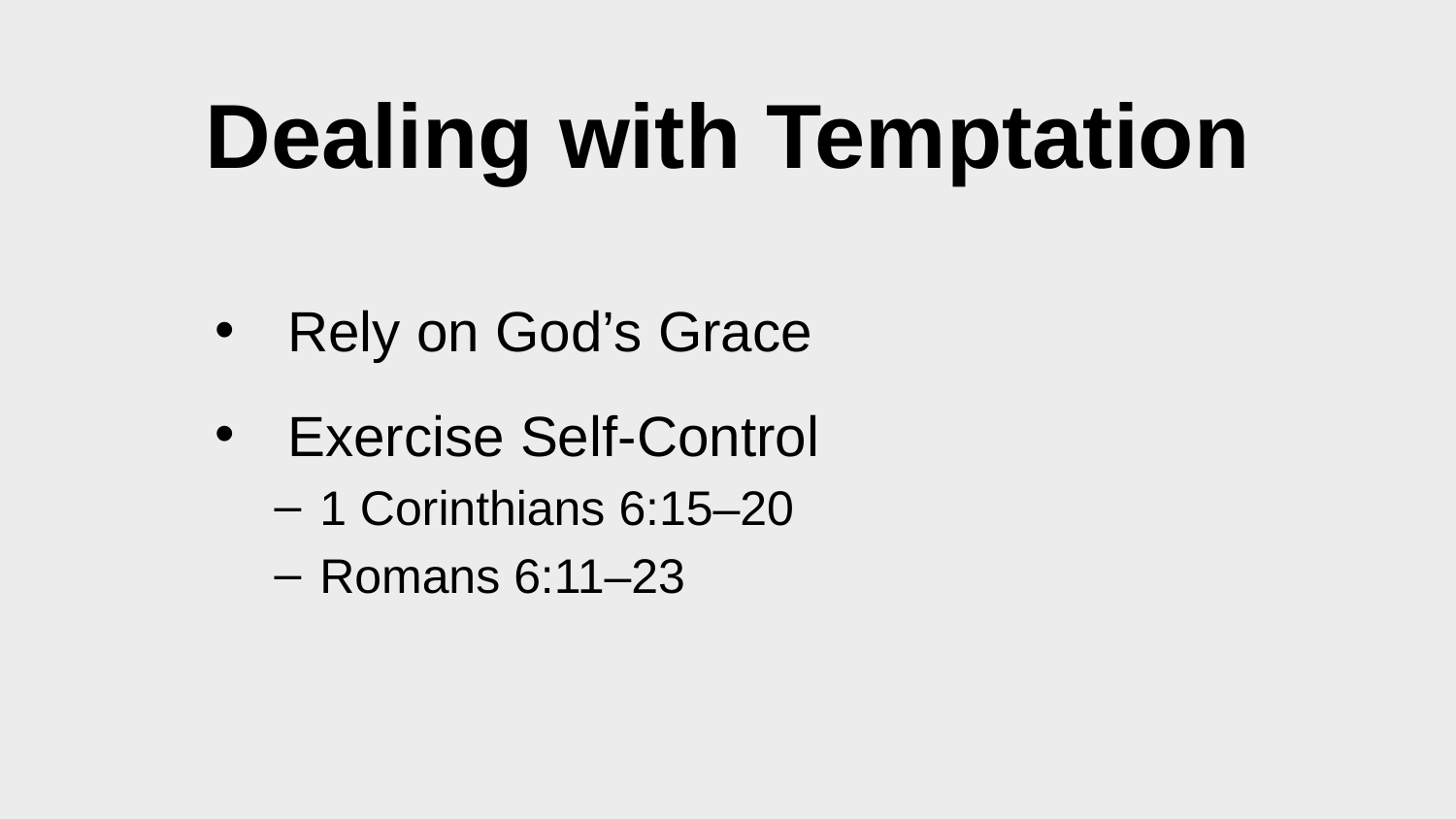

# Dealing with Temptation
Rely on God’s Grace
Exercise Self-Control
1 Corinthians 6:15–20
Romans 6:11–23